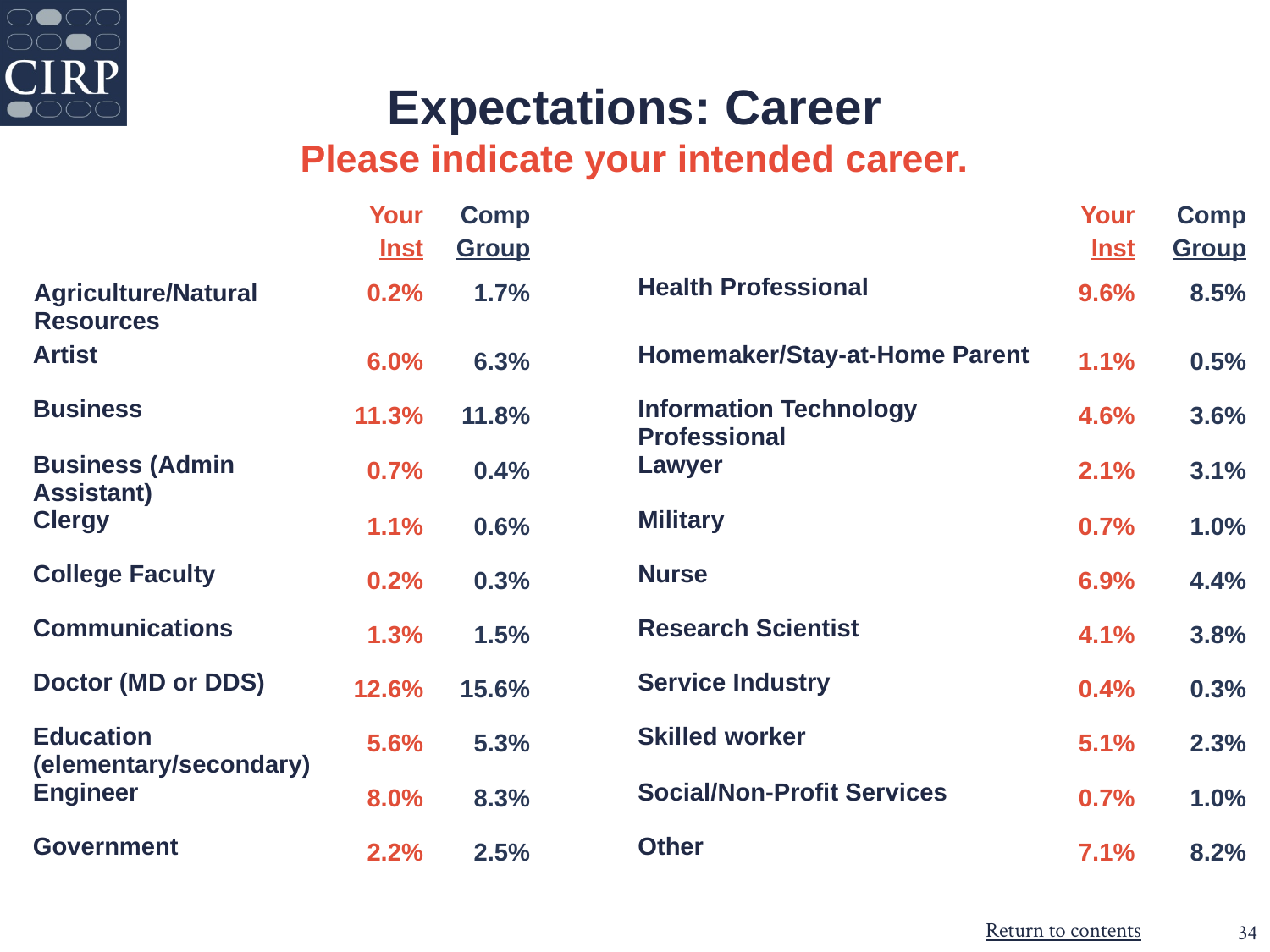

Expectations: Career
Please indicate your intended career.
|  | Your  Inst | Comp Group |  |  | Your Inst | Comp Group |
| --- | --- | --- | --- | --- | --- | --- |
| Agriculture/Natural Resources | 0.2% | 1.7% |  | Health Professional | 9.6% | 8.5% |
| Artist | 6.0% | 6.3% |  | Homemaker/Stay-at-Home Parent | 1.1% | 0.5% |
| Business | 11.3% | 11.8% |  | Information Technology Professional | 4.6% | 3.6% |
| Business (Admin Assistant) | 0.7% | 0.4% |  | Lawyer | 2.1% | 3.1% |
| Clergy | 1.1% | 0.6% |  | Military | 0.7% | 1.0% |
| College Faculty | 0.2% | 0.3% |  | Nurse | 6.9% | 4.4% |
| Communications | 1.3% | 1.5% |  | Research Scientist | 4.1% | 3.8% |
| Doctor (MD or DDS) | 12.6% | 15.6% |  | Service Industry | 0.4% | 0.3% |
| Education (elementary/secondary) | 5.6% | 5.3% |  | Skilled worker | 5.1% | 2.3% |
| Engineer | 8.0% | 8.3% |  | Social/Non-Profit Services | 0.7% | 1.0% |
| Government | 2.2% | 2.5% |  | Other | 7.1% | 8.2% |
34